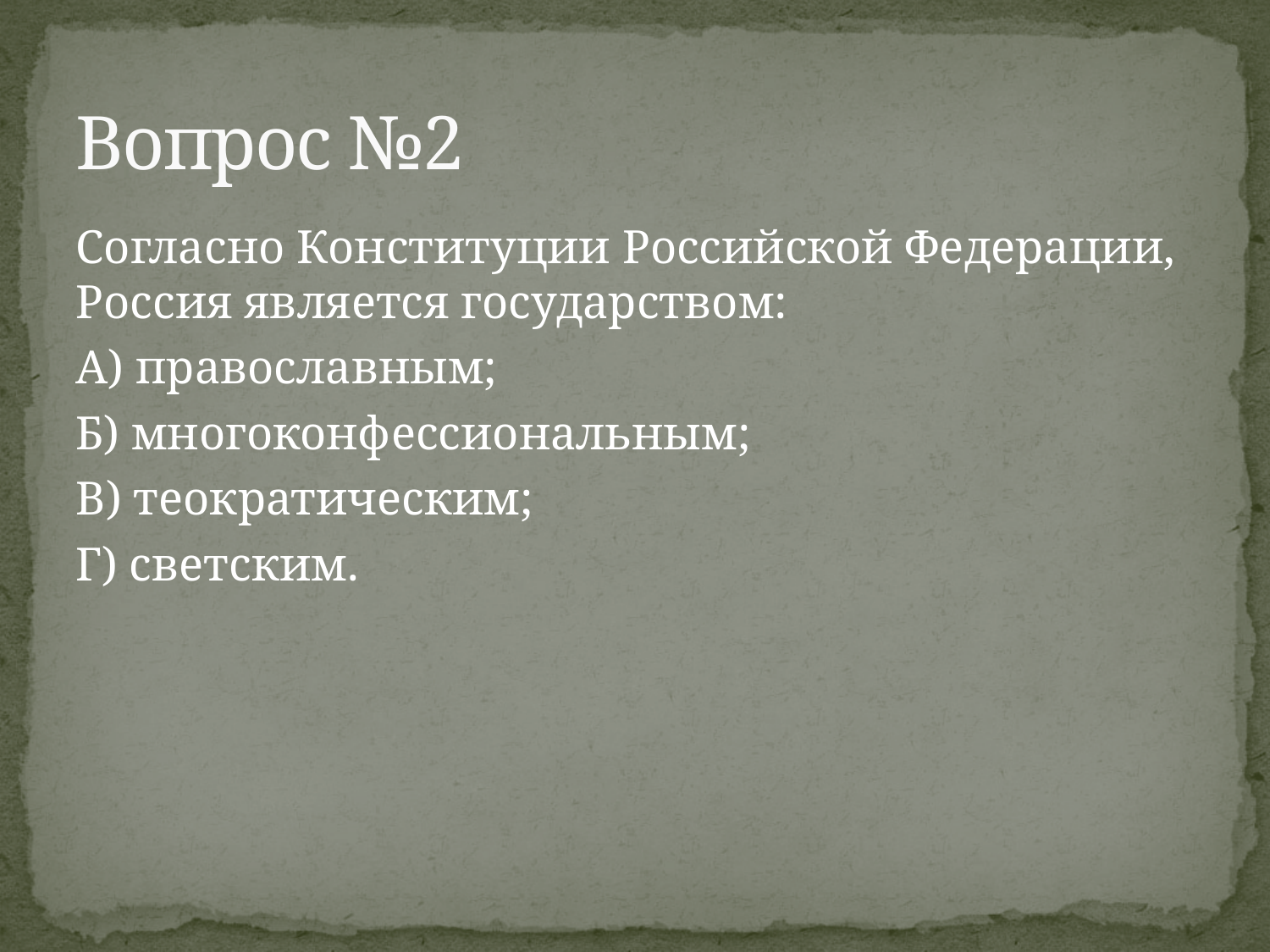

# Вопрос №2
Согласно Конституции Российской Федерации, Россия является государством:
А) православным;
Б) многоконфессиональным;
В) теократическим;
Г) светским.